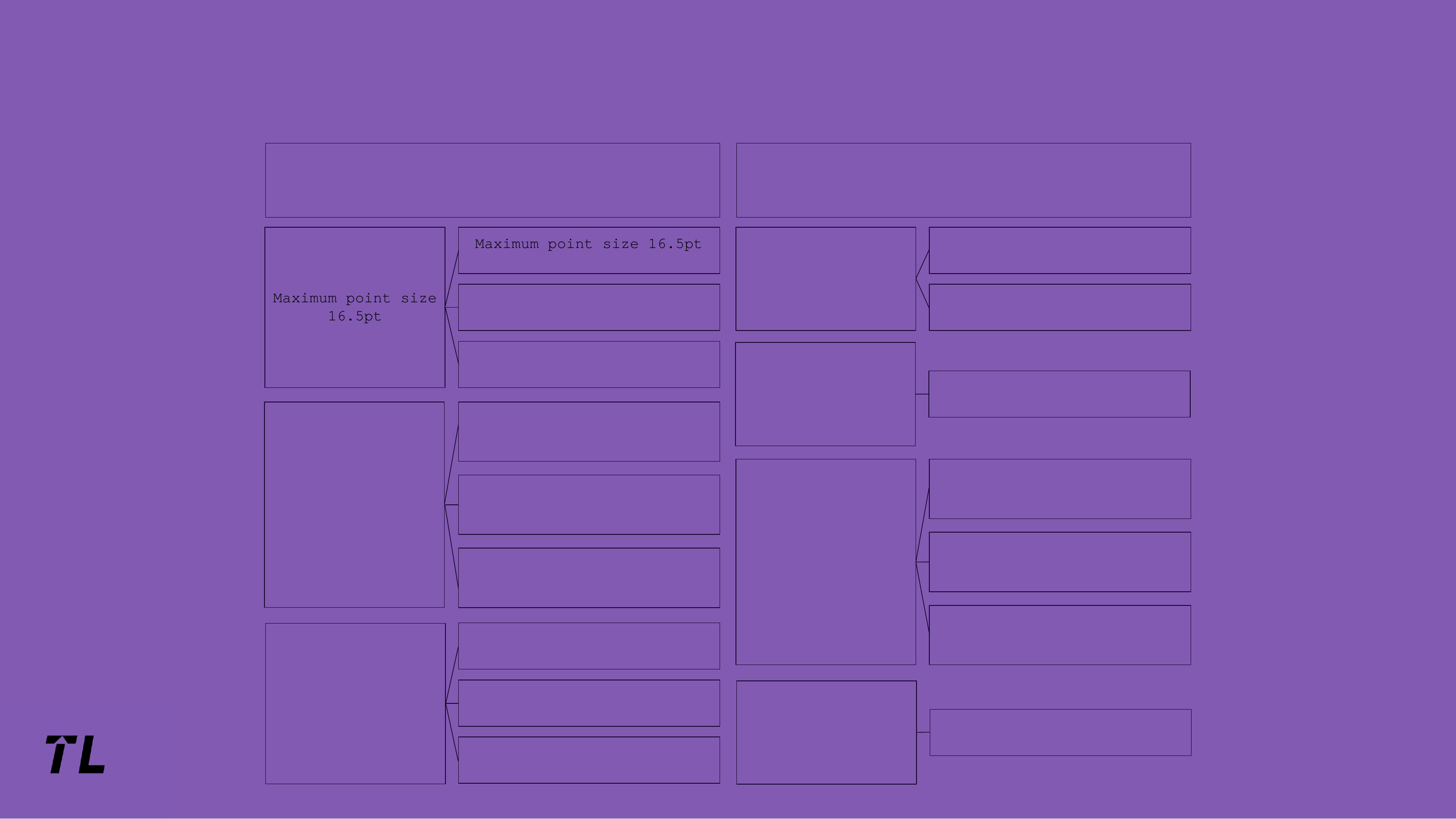

#

Maximum point size 16.5pt

Maximum point size 16.5pt